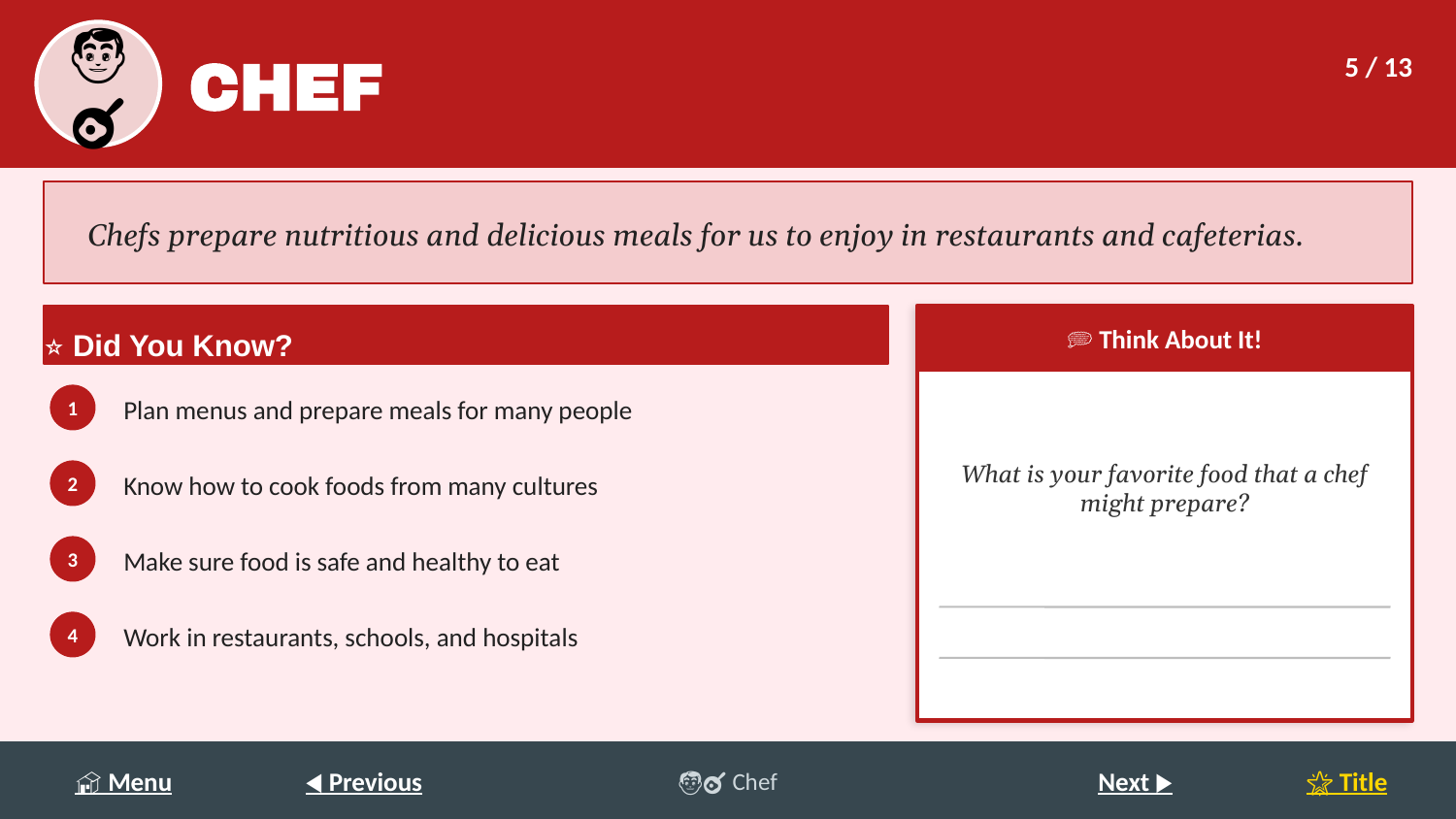

CHEF

👨‍🍳
5 / 13

Chefs prepare nutritious and delicious meals for us to enjoy in restaurants and cafeterias.

⭐ Did You Know?

💭 Think About It!
Plan menus and prepare meals for many people
What is your favorite food that a chef might prepare?

1
Know how to cook foods from many cultures

2
Make sure food is safe and healthy to eat

3
Work in restaurants, schools, and hospitals

4

🏠 Menu
◀ Previous
👨‍🍳 Chef
Next ▶
🌟 Title